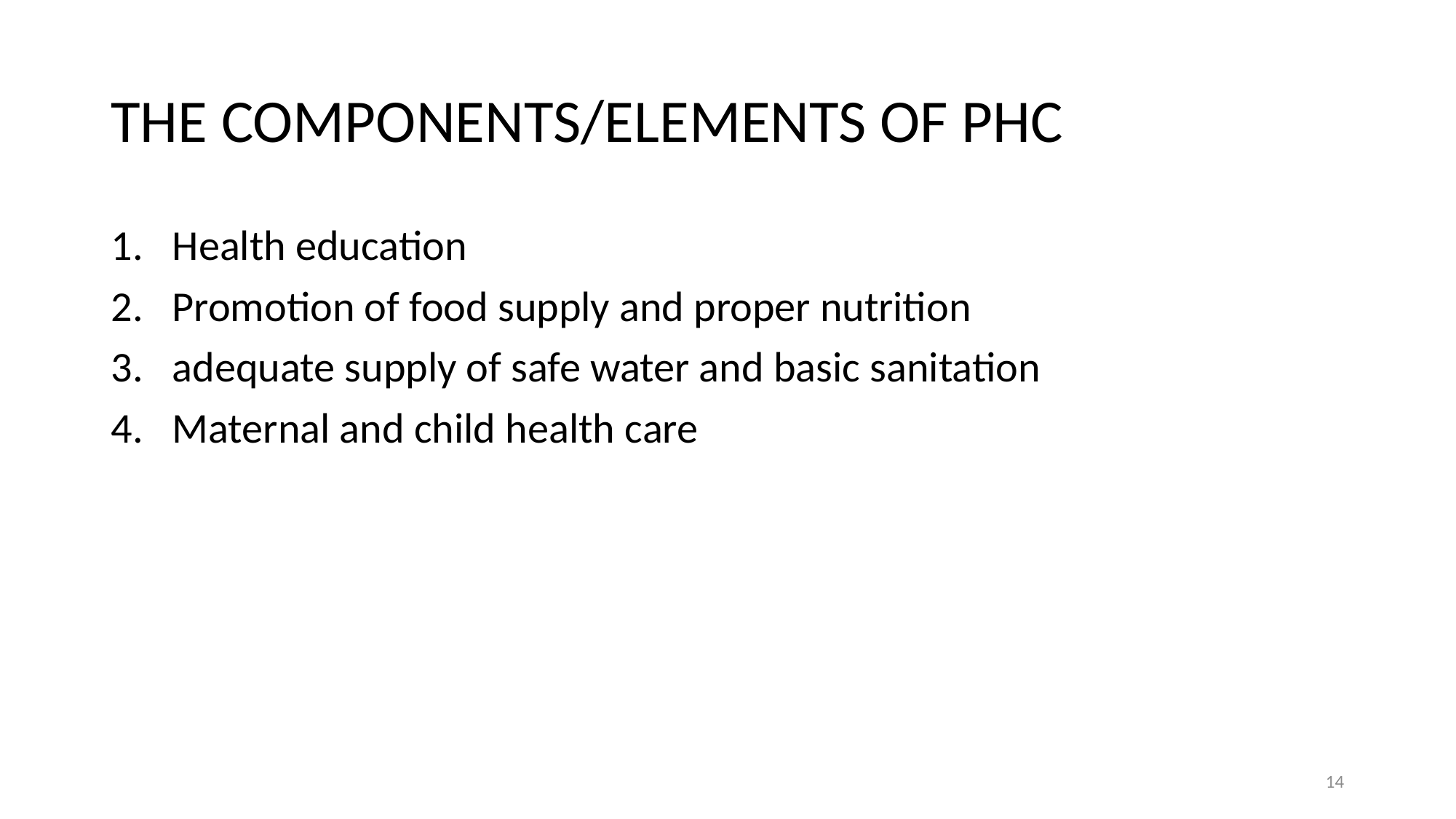

# THE COMPONENTS/ELEMENTS OF PHC
Health education
Promotion of food supply and proper nutrition
adequate supply of safe water and basic sanitation
Maternal and child health care

14